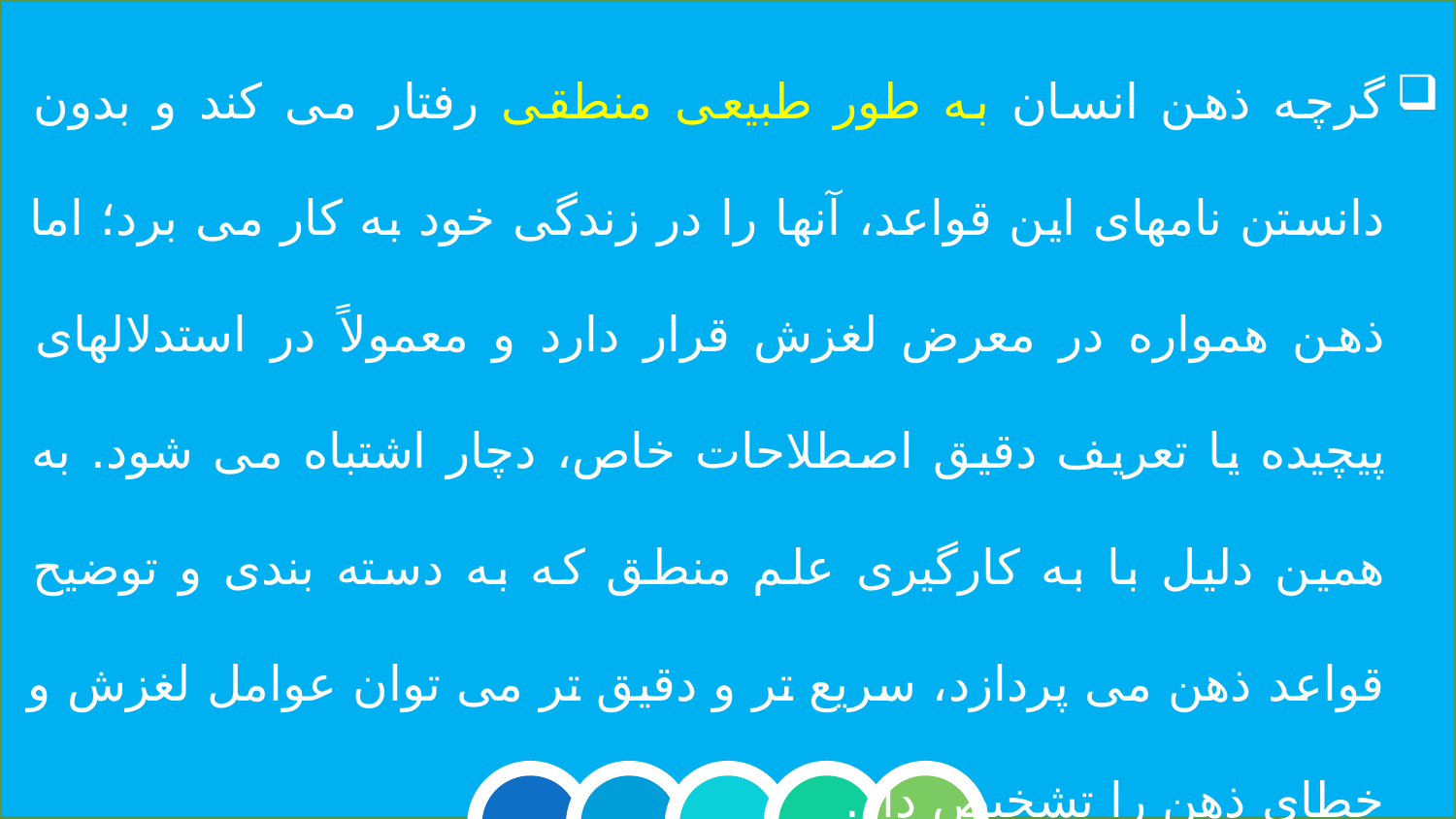

گرچه ذهن انسان به طور طبیعی منطقی رفتار می کند و بدون دانستن نامهای این قواعد، آنها را در زندگی خود به کار می برد؛ اما ذهن همواره در معرض لغزش قرار دارد و معمولاً در استدلالهای پیچیده یا تعریف دقیق اصطلاحات خاص، دچار اشتباه می شود. به همین دلیل با به کارگیری علم منطق که به دسته بندی و توضیح قواعد ذهن می پردازد، سریع تر و دقیق تر می توان عوامل لغزش و خطای ذهن را تشخیص داد.